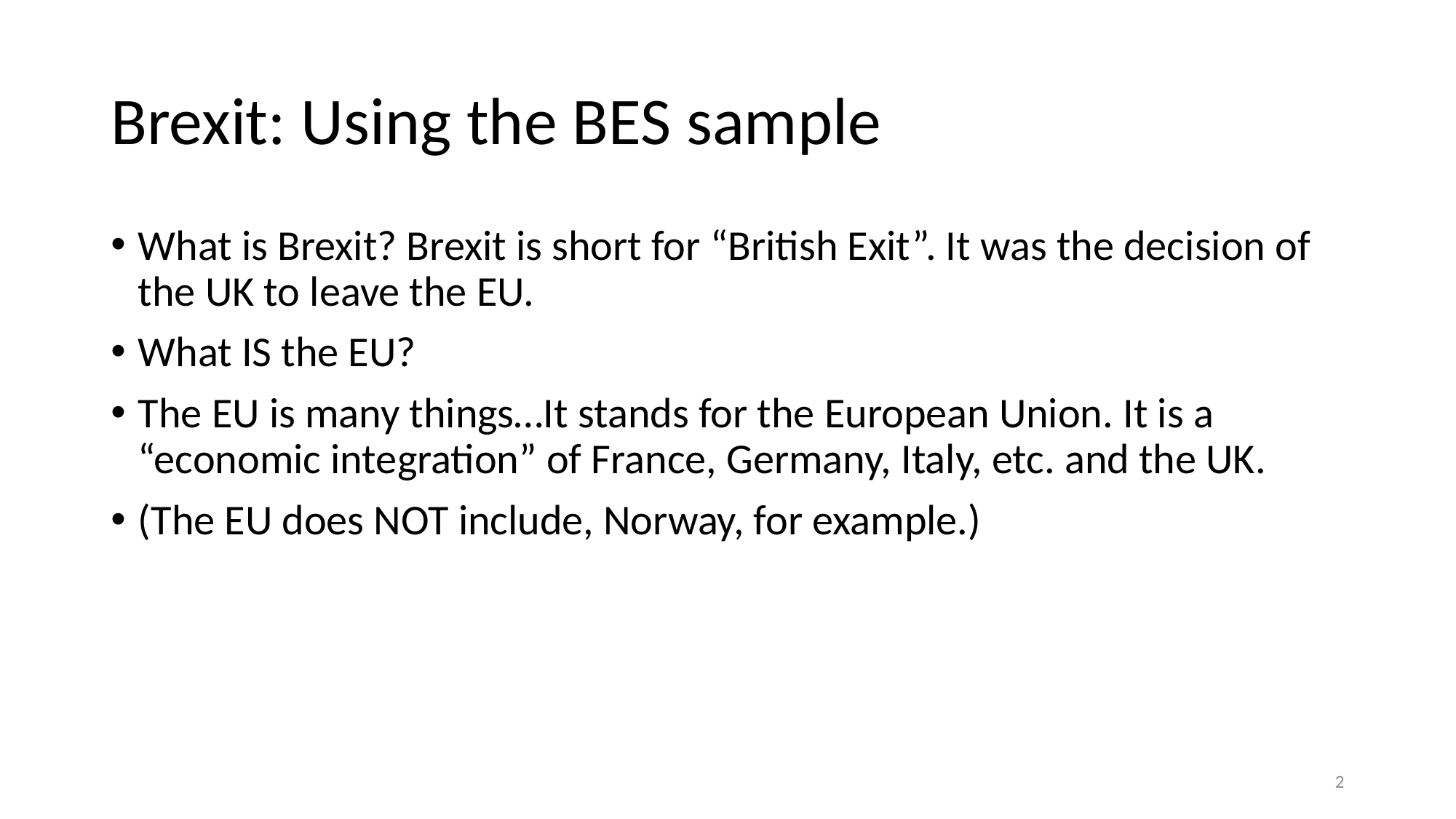

# Brexit: Using the BES sample
What is Brexit? Brexit is short for “British Exit”. It was the decision of the UK to leave the EU.
What IS the EU?
The EU is many things…It stands for the European Union. It is a “economic integration” of France, Germany, Italy, etc. and the UK.
(The EU does NOT include, Norway, for example.)

2